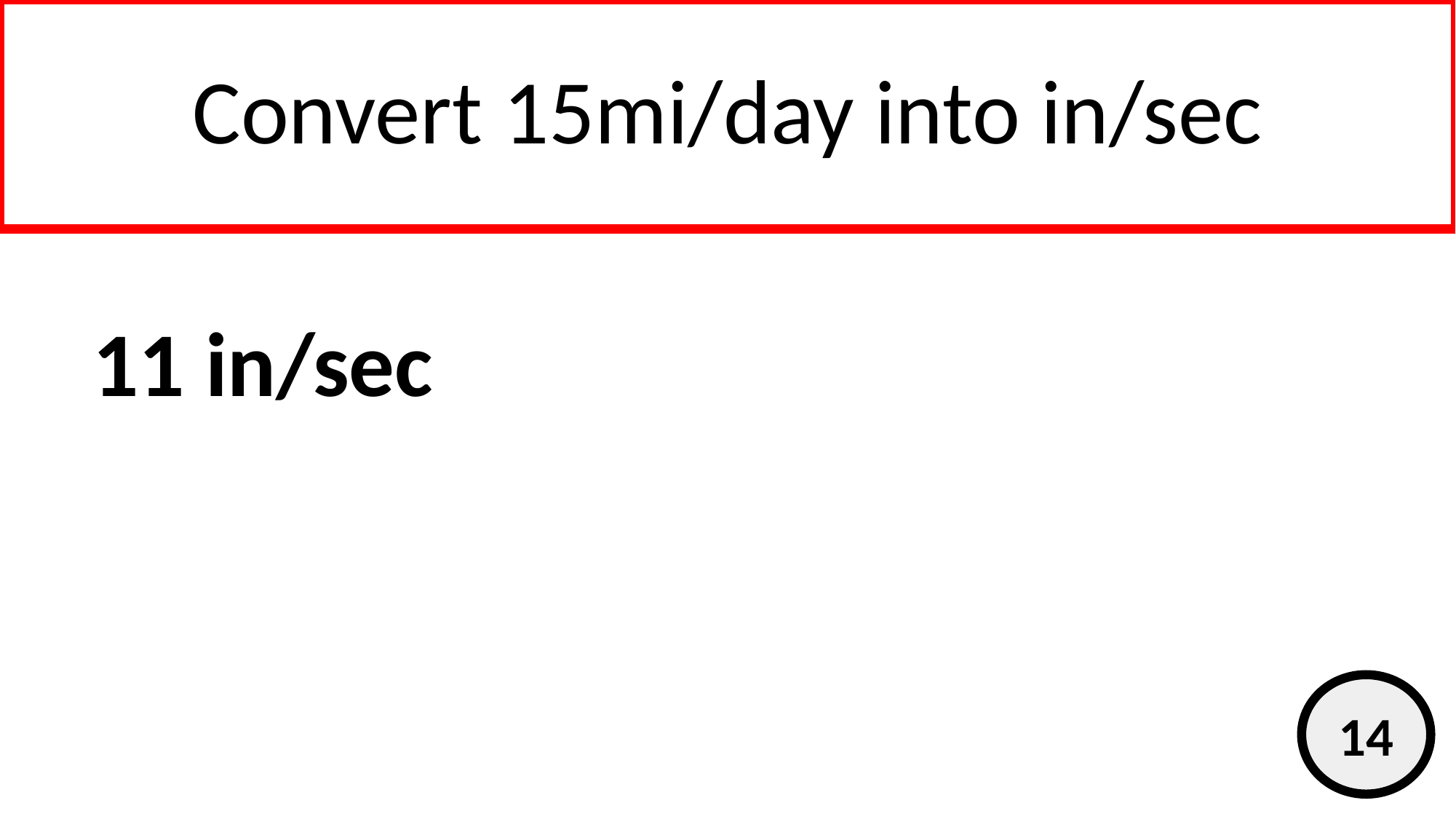

# Convert 15mi/day into in/sec
11 in/sec
14